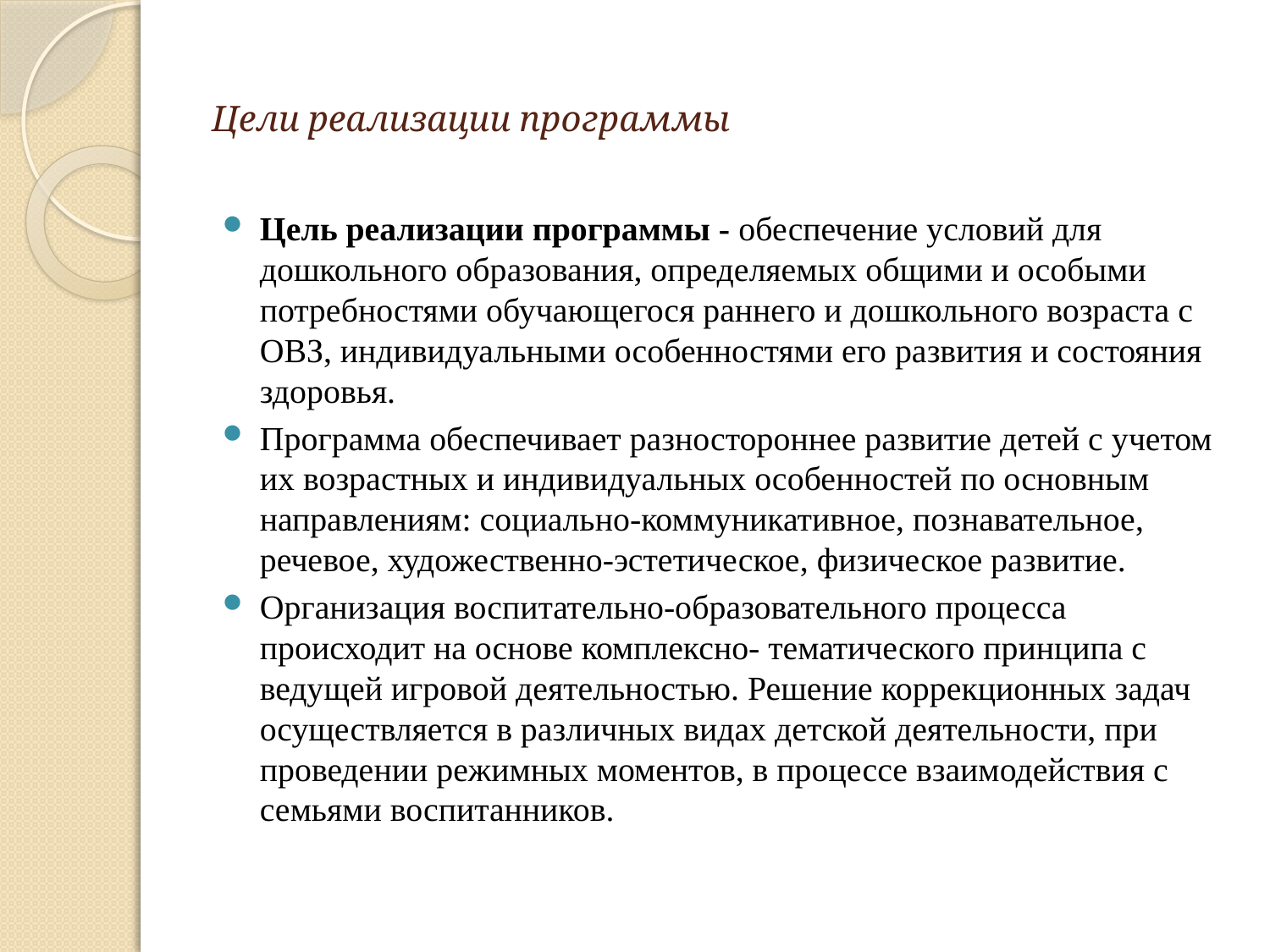

# Цели реализации программы
Цель реализации программы - обеспечение условий для дошкольного образования, определяемых общими и особыми потребностями обучающегося раннего и дошкольного возраста с ОВЗ, индивидуальными особенностями его развития и состояния здоровья.
Программа обеспечивает разностороннее развитие детей с учетом их возрастных и индивидуальных особенностей по основным направлениям: социально-коммуникативное, познавательное, речевое, художественно-эстетическое, физическое развитие.
Организация воспитательно-образовательного процесса происходит на основе комплексно- тематического принципа с ведущей игровой деятельностью. Решение коррекционных задач осуществляется в различных видах детской деятельности, при проведении режимных моментов, в процессе взаимодействия с семьями воспитанников.